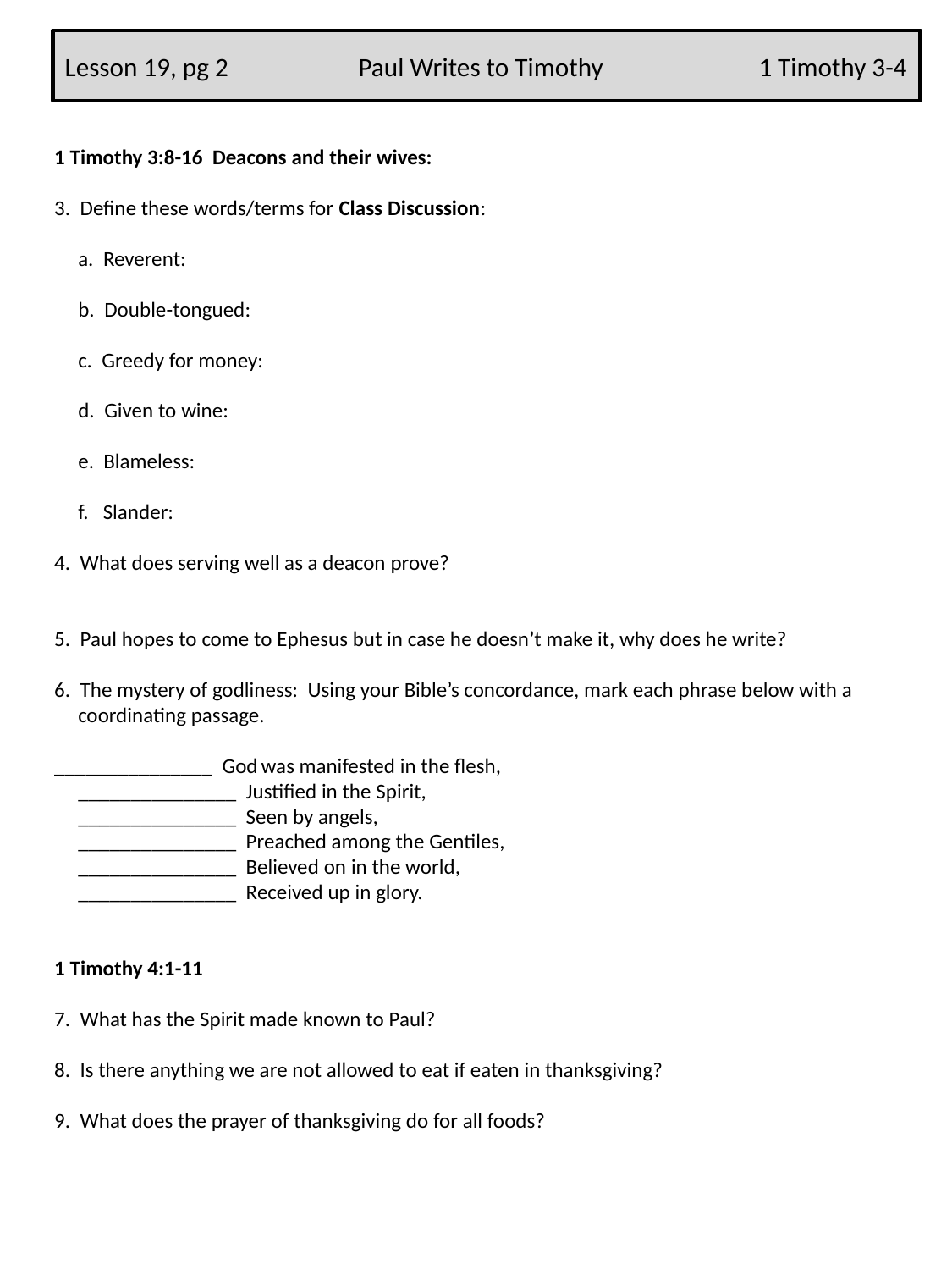

Lesson 19, pg 2                      Paul Writes to Timothy	          1 Timothy 3-4
1 Timothy 3:8-16  Deacons and their wives:

3.  Define these words/terms for Class Discussion:

a.  Reverent:

b.  Double-tongued:

c.  Greedy for money:

d.  Given to wine:

e.  Blameless:

f.   Slander:

4.  What does serving well as a deacon prove?

5.  Paul hopes to come to Ephesus but in case he doesn’t make it, why does he write?

6.  The mystery of godliness:  Using your Bible’s concordance, mark each phrase below with a coordinating passage.

_______________  God was manifested in the flesh,
_______________  Justified in the Spirit,
_______________  Seen by angels,
_______________  Preached among the Gentiles,
_______________  Believed on in the world,
_______________  Received up in glory.

1 Timothy 4:1-11

7.  What has the Spirit made known to Paul?

8.  Is there anything we are not allowed to eat if eaten in thanksgiving?

9.  What does the prayer of thanksgiving do for all foods?